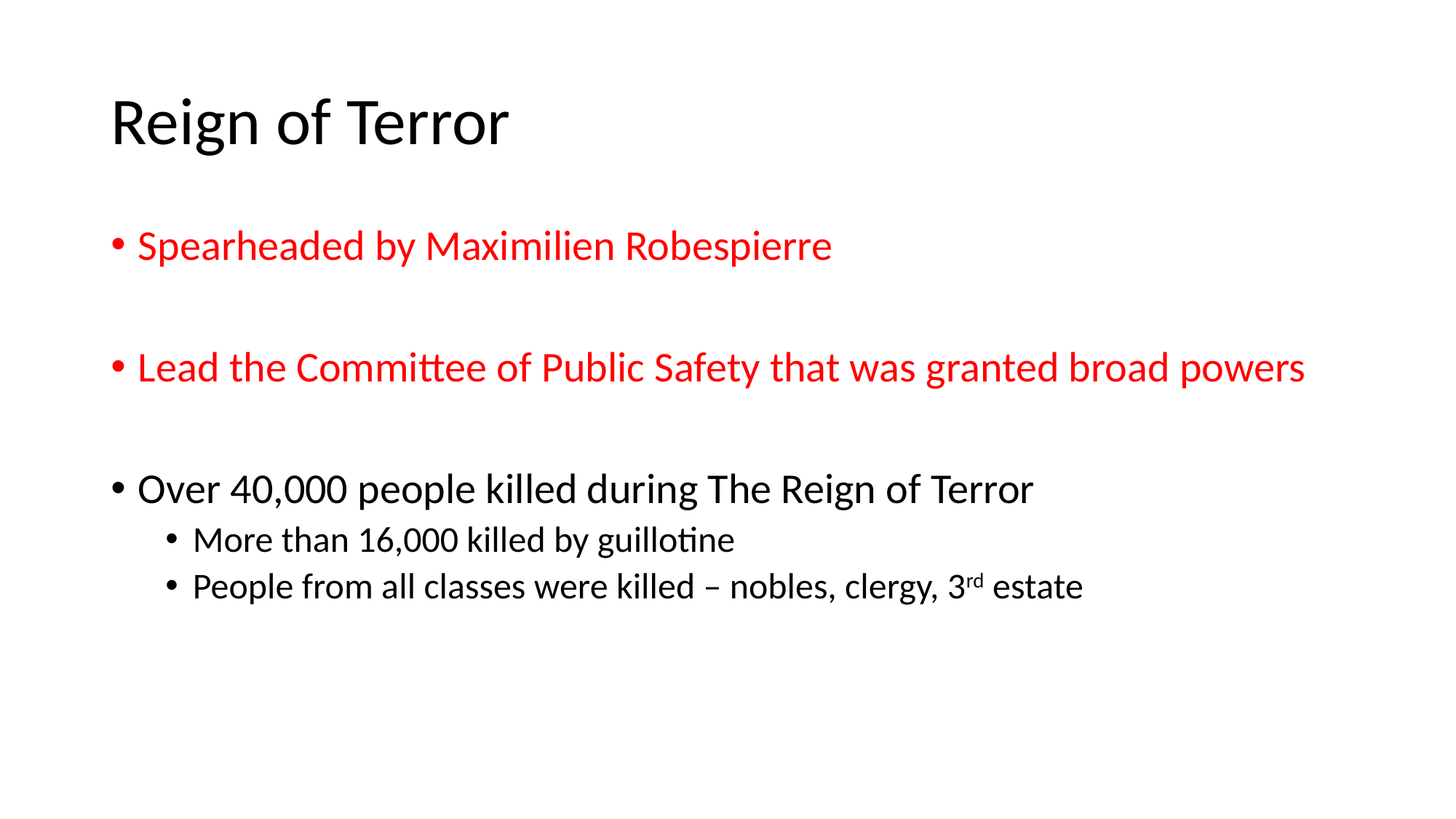

# Reign of Terror
Spearheaded by Maximilien Robespierre

Lead the Committee of Public Safety that was granted broad powers

Over 40,000 people killed during The Reign of Terror
More than 16,000 killed by guillotine
People from all classes were killed – nobles, clergy, 3rd estate